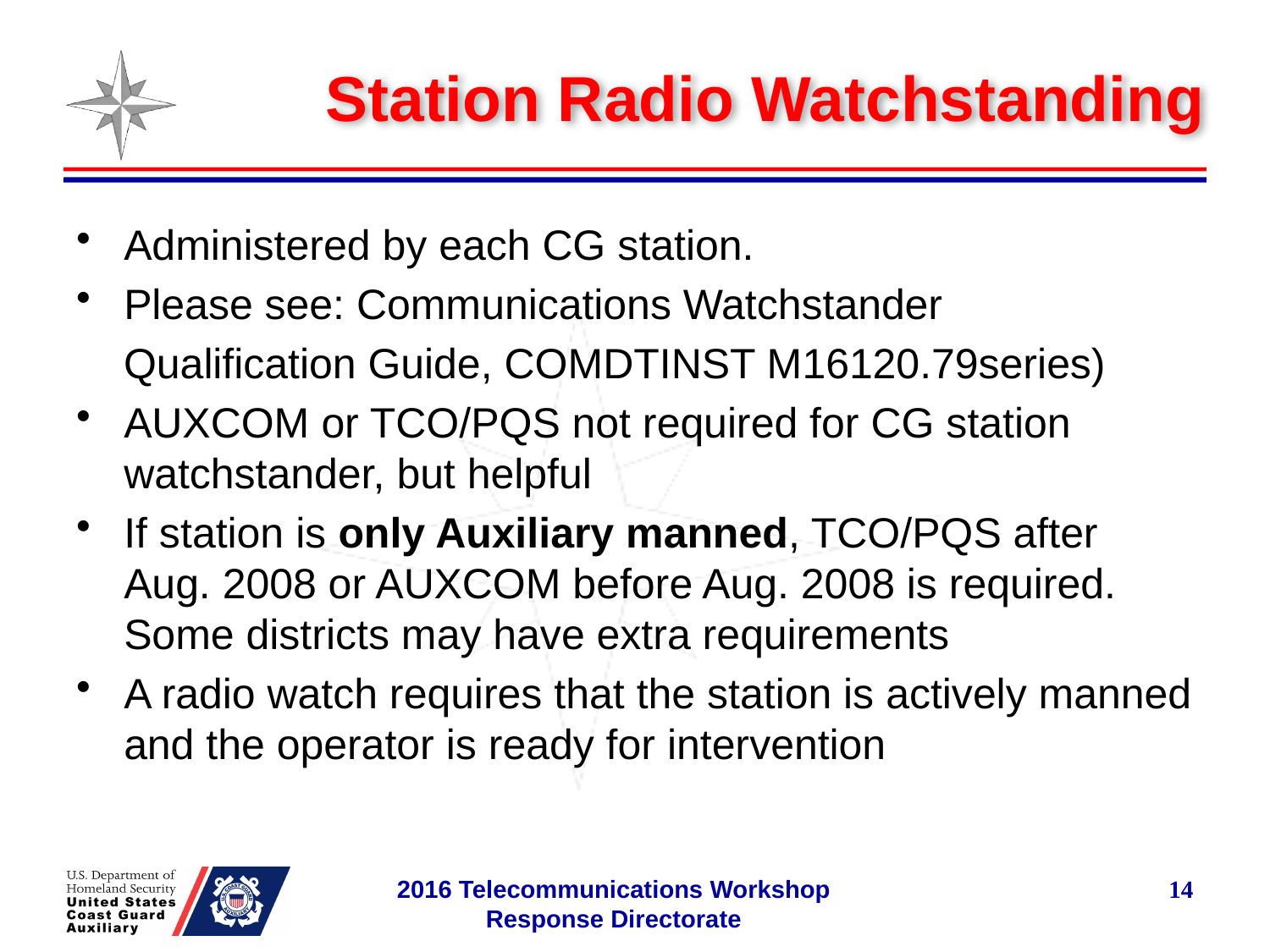

# Station Radio Watchstanding
Administered by each CG station.
Please see: Communications Watchstander
    Qualification Guide, COMDTINST M16120.79series)
AUXCOM or TCO/PQS not required for CG station watchstander, but helpful
If station is only Auxiliary manned, TCO/PQS after Aug. 2008 or AUXCOM before Aug. 2008 is required. Some districts may have extra requirements
A radio watch requires that the station is actively manned and the operator is ready for intervention

14
2016 Telecommunications Workshop
Response Directorate